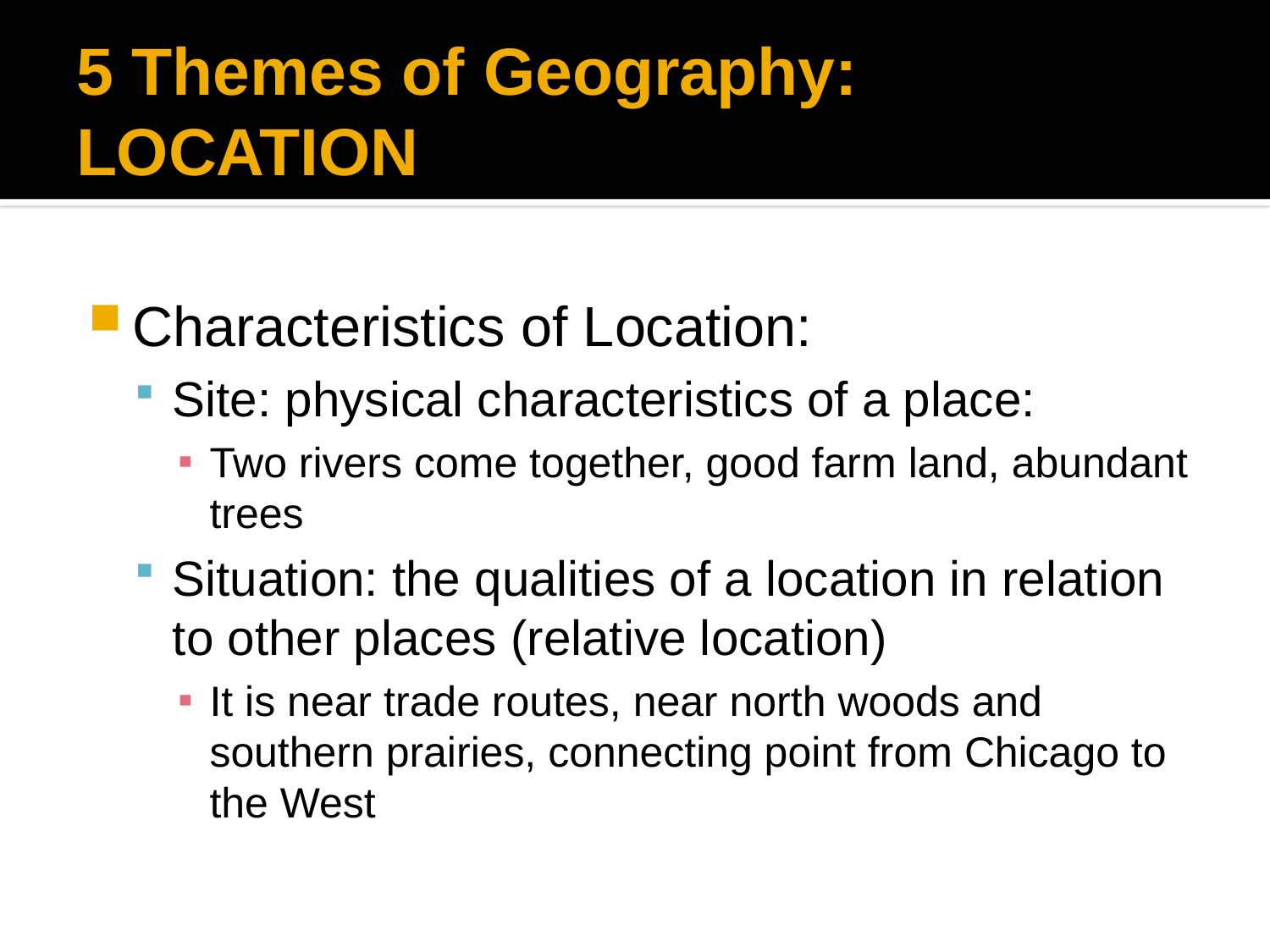

# 5 Themes of Geography: LOCATION
Characteristics of Location:
Site: physical characteristics of a place:
Two rivers come together, good farm land, abundant trees
Situation: the qualities of a location in relation to other places (relative location)
It is near trade routes, near north woods and southern prairies, connecting point from Chicago to the West